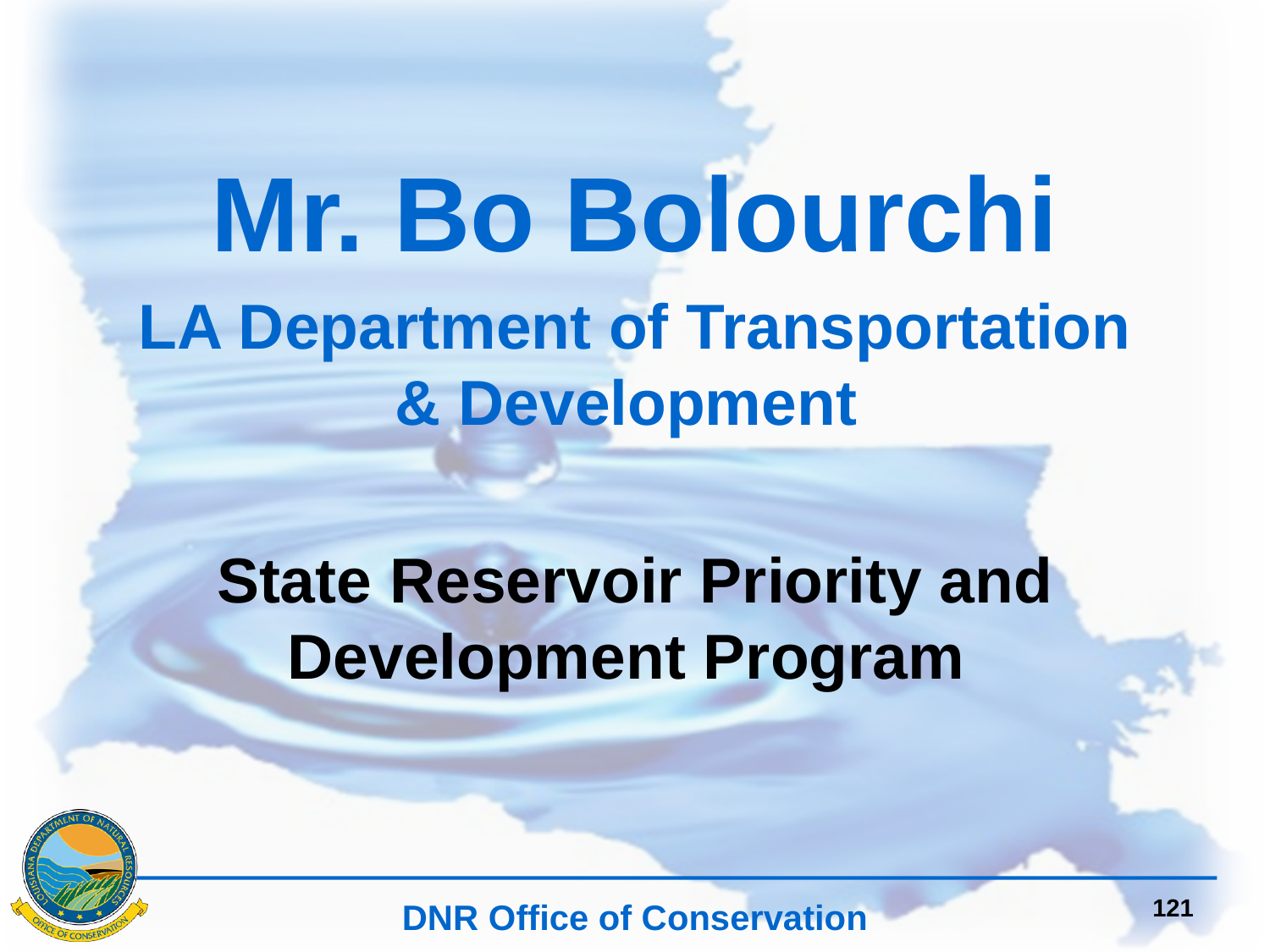

Mr. Bo Bolourchi
LA Department of Transportation & Development

State Reservoir Priority and Development Program
121